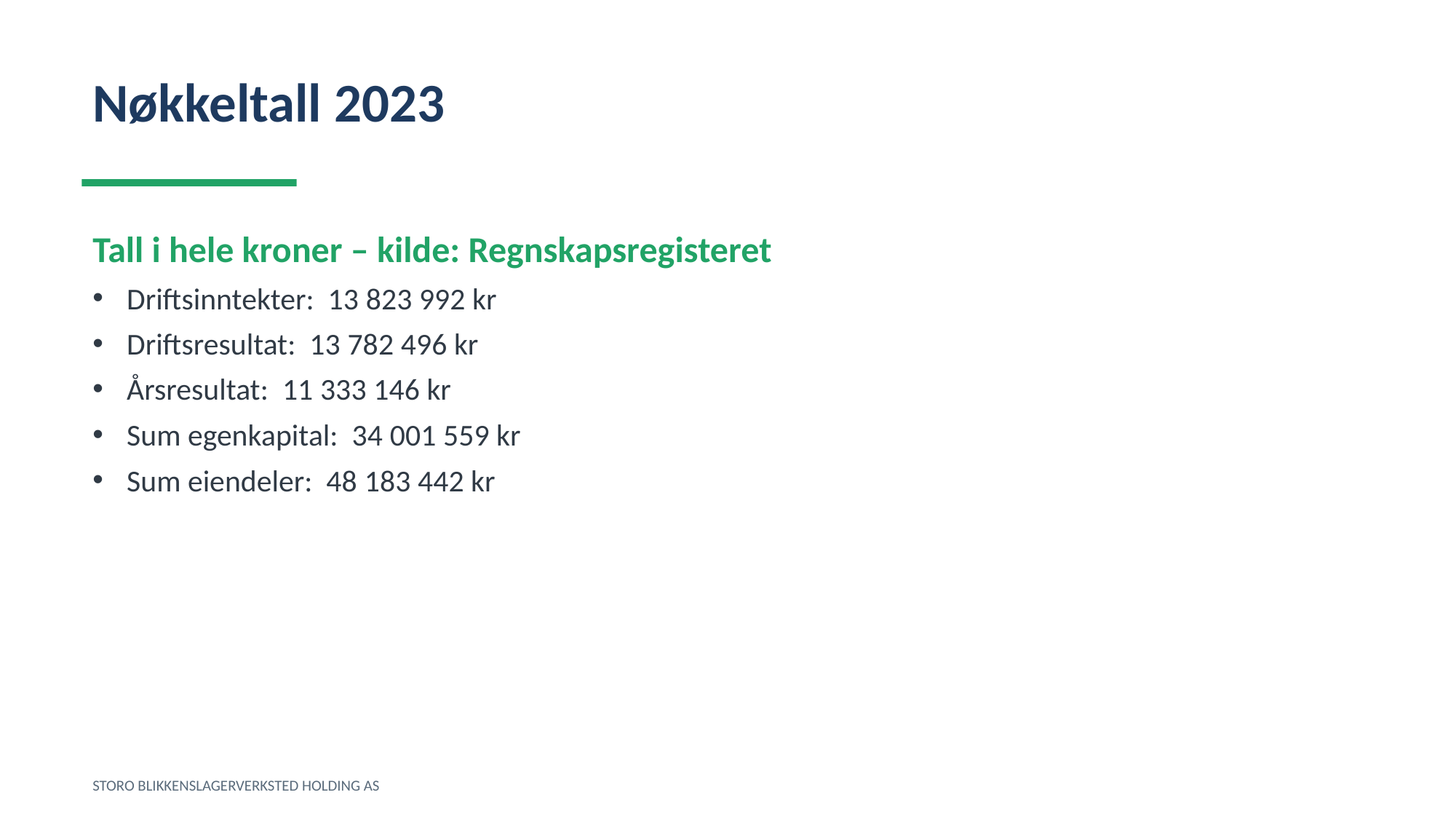

Nøkkeltall 2023

Tall i hele kroner – kilde: Regnskapsregisteret
Driftsinntekter:  13 823 992 kr
Driftsresultat:  13 782 496 kr
Årsresultat:  11 333 146 kr
Sum egenkapital:  34 001 559 kr
Sum eiendeler:  48 183 442 kr
STORO BLIKKENSLAGERVERKSTED HOLDING AS